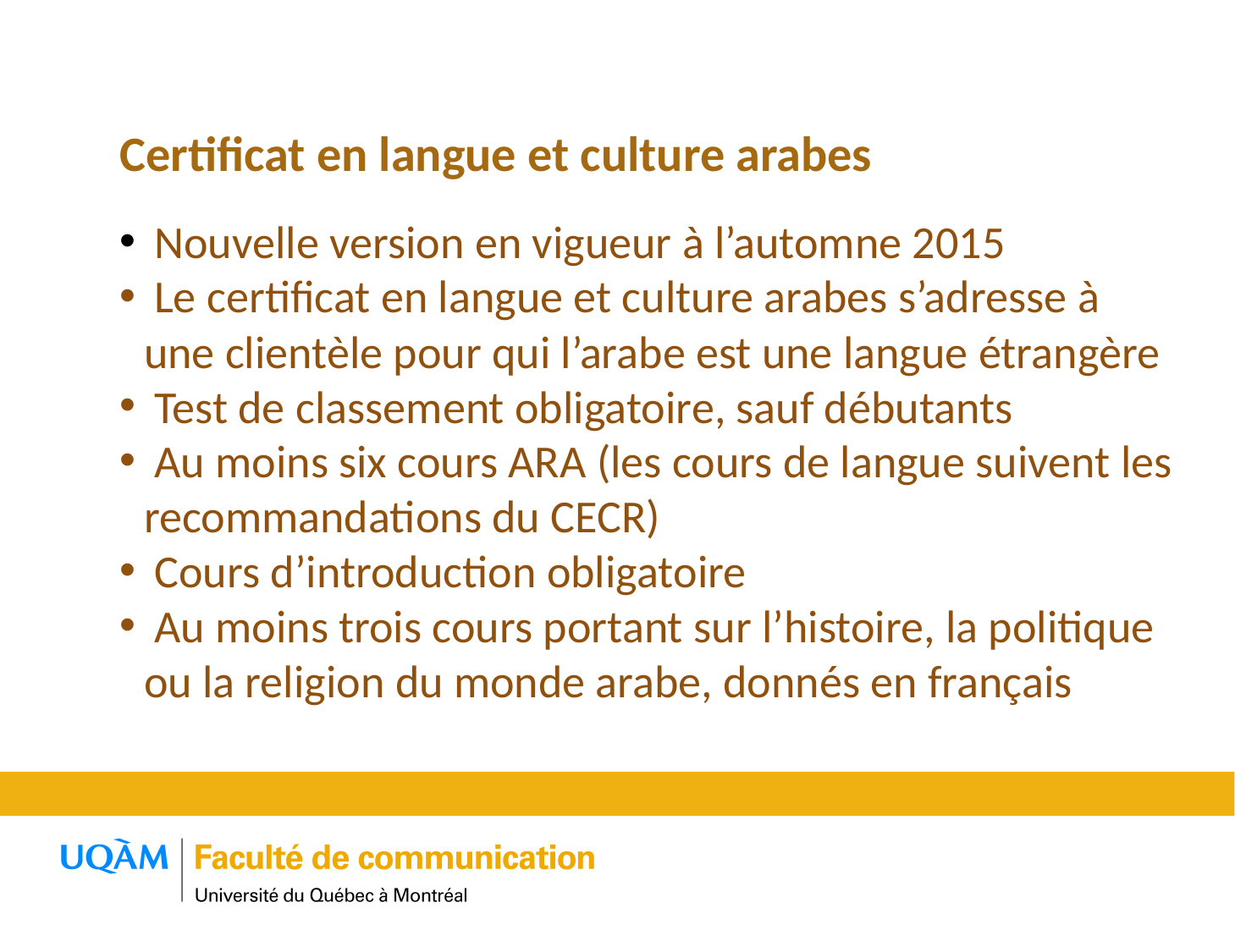

Certificat en langue et culture arabes
 Nouvelle version en vigueur à l’automne 2015
 Le certificat en langue et culture arabes s’adresse à une clientèle pour qui l’arabe est une langue étrangère
 Test de classement obligatoire, sauf débutants
 Au moins six cours ARA (les cours de langue suivent les recommandations du CECR)
 Cours d’introduction obligatoire
 Au moins trois cours portant sur l’histoire, la politique ou la religion du monde arabe, donnés en français